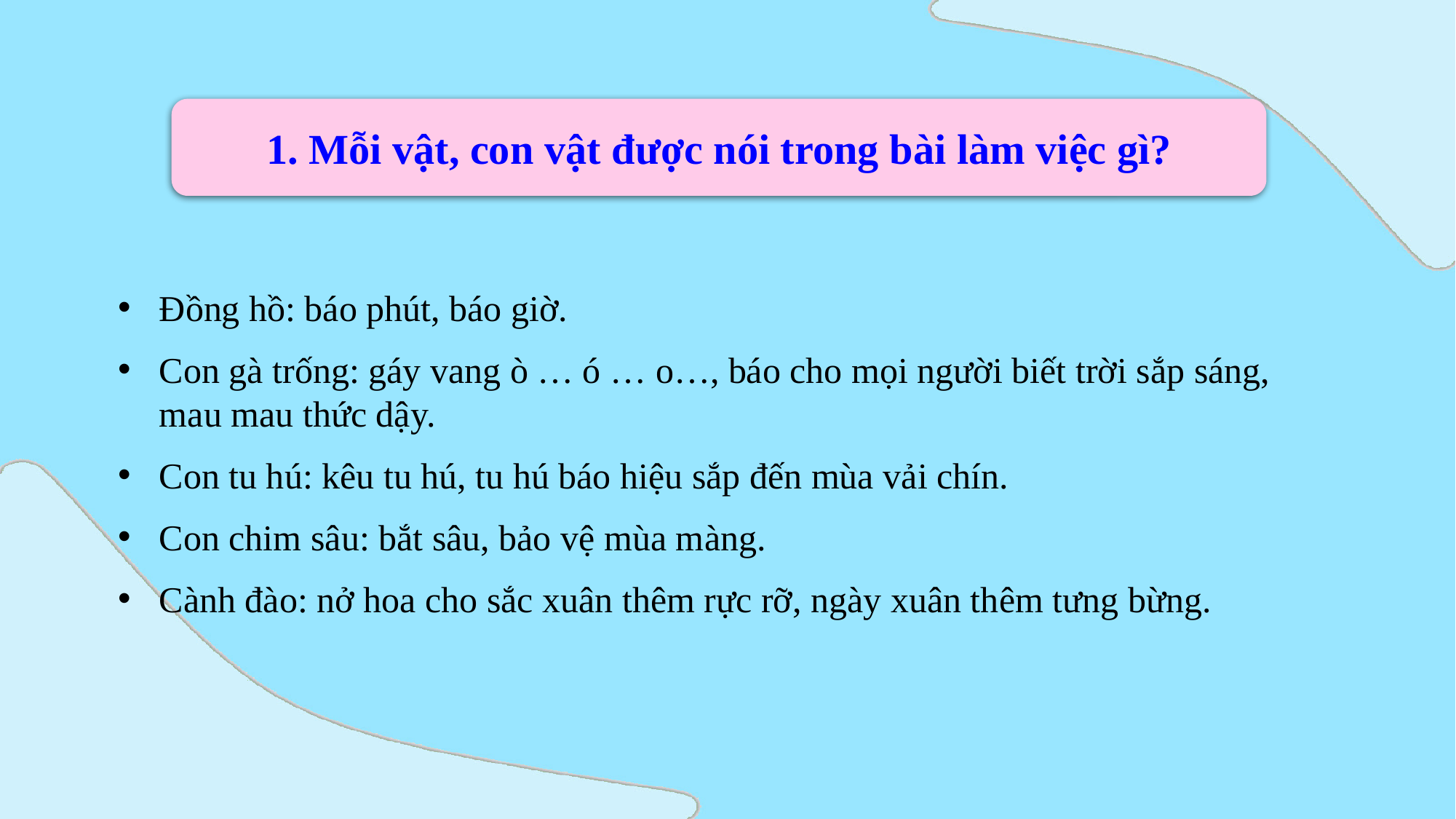

1. Mỗi vật, con vật được nói trong bài làm việc gì?
Đồng hồ: báo phút, báo giờ.
Con gà trống: gáy vang ò … ó … o…, báo cho mọi người biết trời sắp sáng, mau mau thức dậy.
Con tu hú: kêu tu hú, tu hú báo hiệu sắp đến mùa vải chín.
Con chim sâu: bắt sâu, bảo vệ mùa màng.
Cành đào: nở hoa cho sắc xuân thêm rực rỡ, ngày xuân thêm tưng bừng.